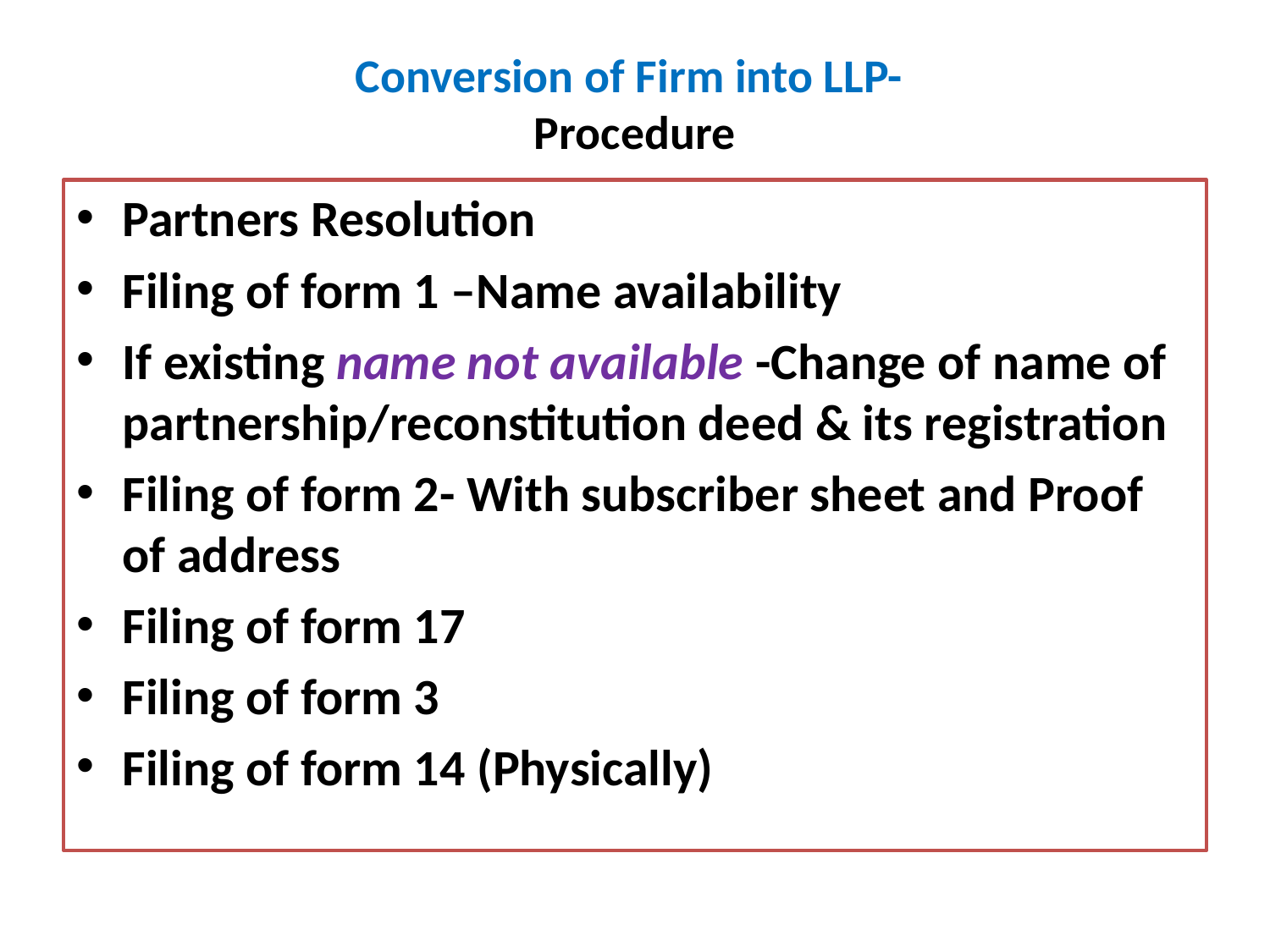

# Conversion of Firm into LLP- Procedure
Partners Resolution
Filing of form 1 –Name availability
If existing name not available -Change of name of partnership/reconstitution deed & its registration
Filing of form 2- With subscriber sheet and Proof of address
Filing of form 17
Filing of form 3
Filing of form 14 (Physically)